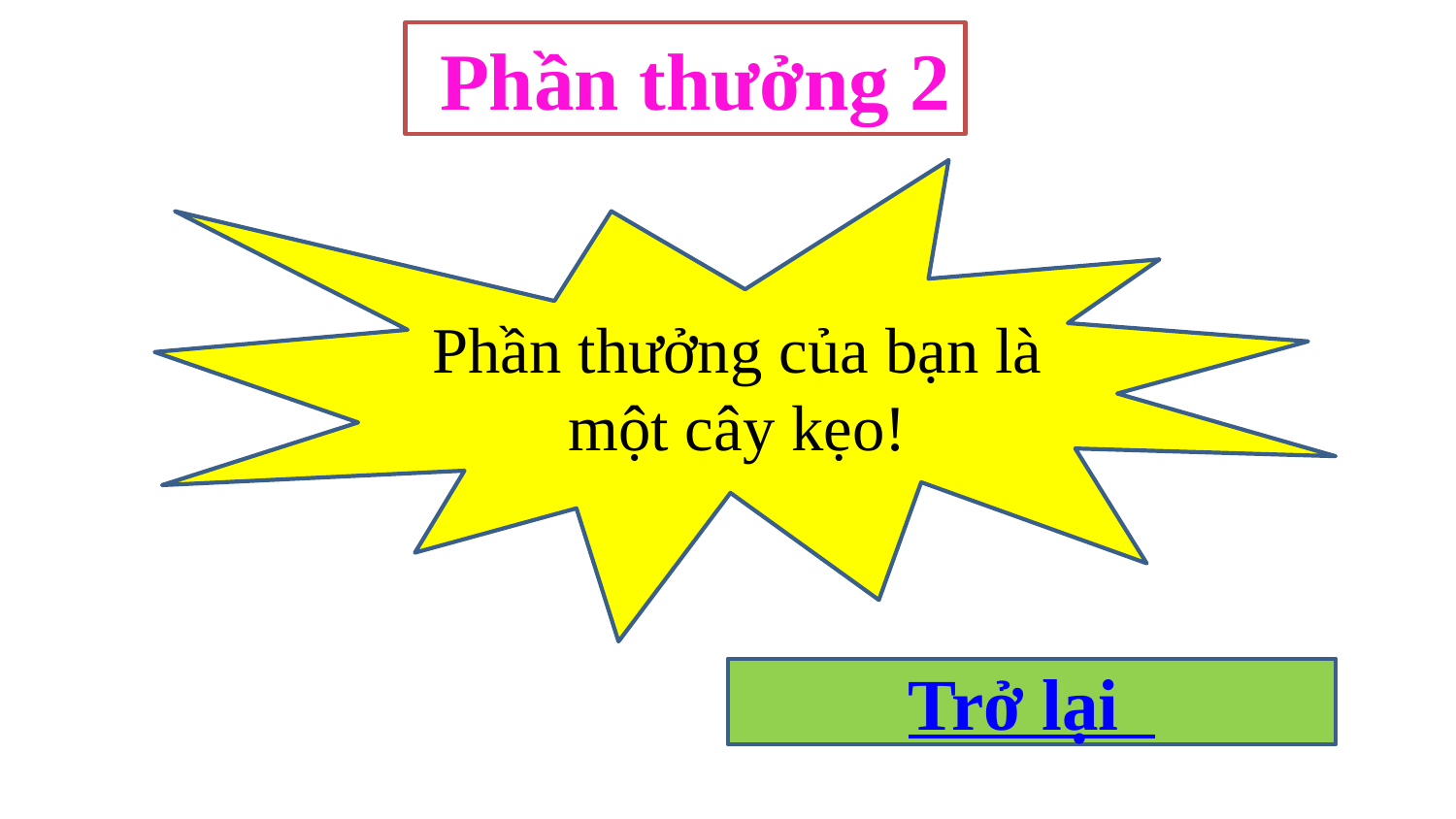

Phần thưởng 2
Phần thưởng của bạn là một cây kẹo!
Trở lại